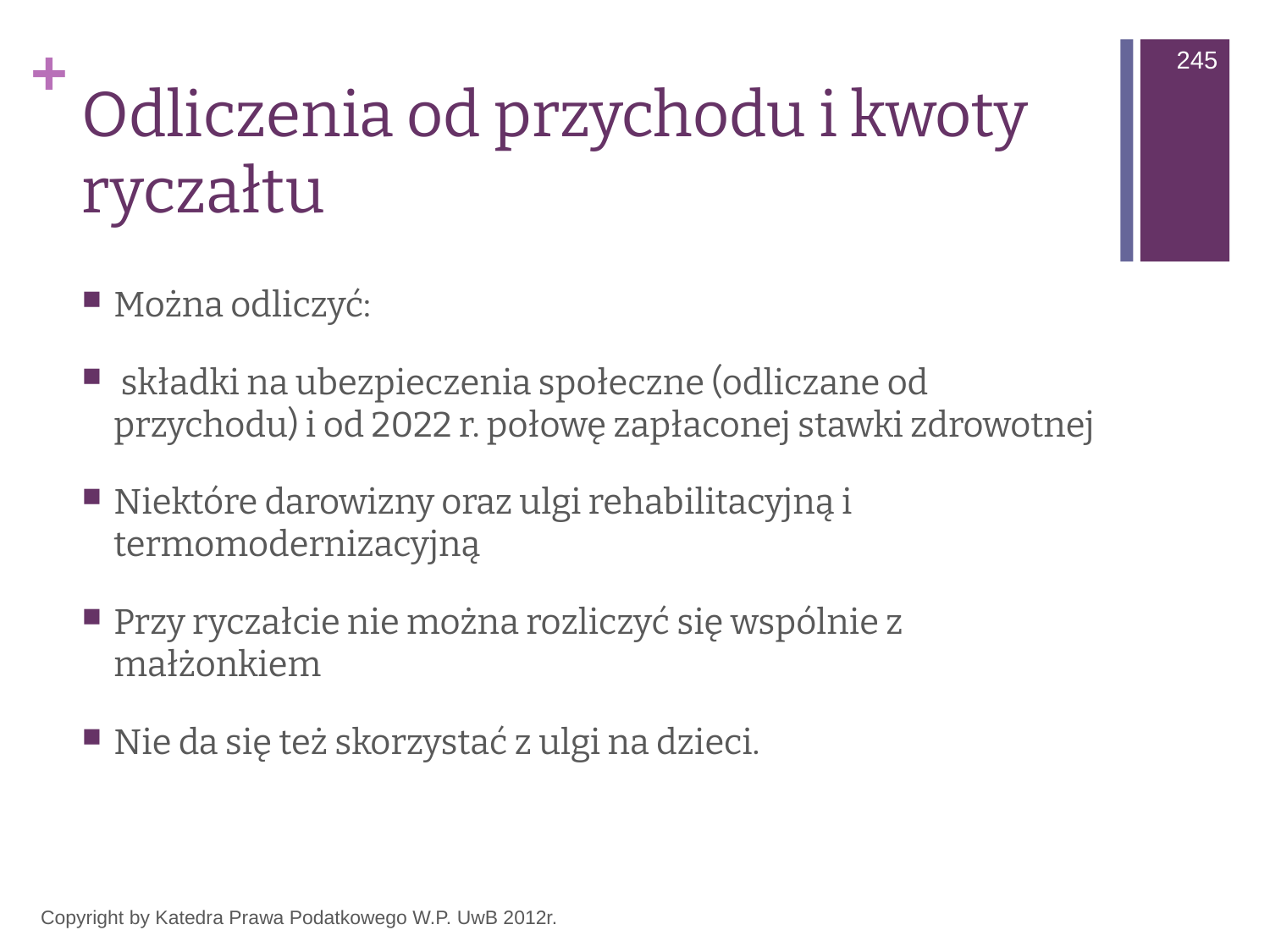

245
# Odliczenia od przychodu i kwoty ryczałtu
Można odliczyć:
 składki na ubezpieczenia społeczne (odliczane od przychodu) i od 2022 r. połowę zapłaconej stawki zdrowotnej
Niektóre darowizny oraz ulgi rehabilitacyjną i termomodernizacyjną
Przy ryczałcie nie można rozliczyć się wspólnie z małżonkiem
Nie da się też skorzystać z ulgi na dzieci.
Copyright by Katedra Prawa Podatkowego W.P. UwB 2012r.